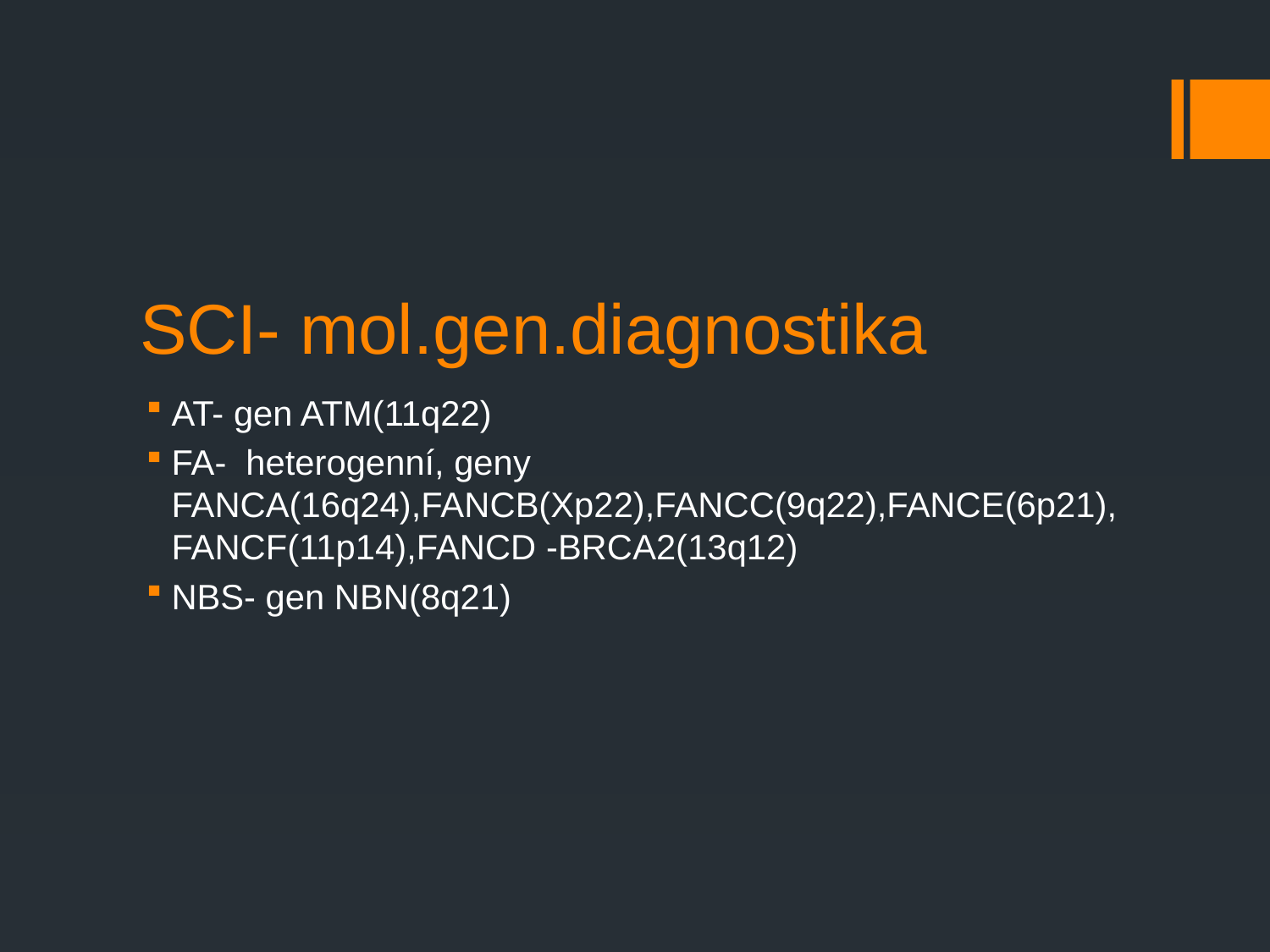

# SCI- mol.gen.diagnostika
AT- gen ATM(11q22)
FA-  heterogenní, geny FANCA(16q24),FANCB(Xp22),FANCC(9q22),FANCE(6p21),FANCF(11p14),FANCD -BRCA2(13q12)
NBS- gen NBN(8q21)